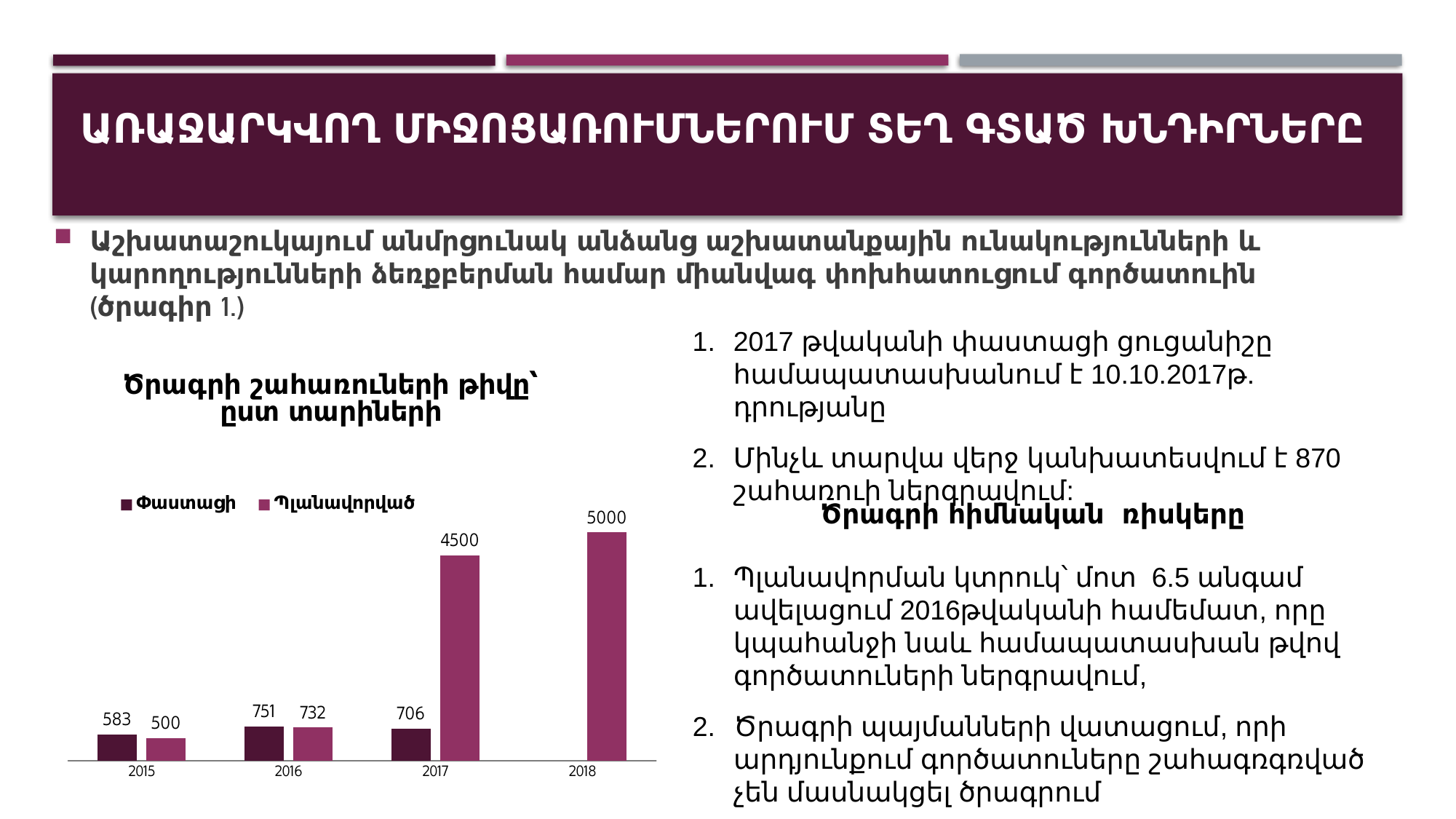

# Առաջարկվող միջոցառումներում տեղ գտած խնդիրները
Աշխատաշուկայում անմրցունակ անձանց աշխատանքային ունակությունների և կարողությունների ձեռքբերման համար միանվագ փոխհատուցում գործատուին  (ծրագիր 1.)
2017 թվականի փաստացի ցուցանիշը  համապատասխանում է 10.10.2017թ. դրությանը
Մինչև տարվա վերջ կանխատեսվում է 870 շահառուի ներգրավում:

### Chart: Ծրագրի շահառուների թիվը՝ ըստ տարիների

| Category | Փաստացի | Պլանավորված |
|---|---|---|
| 2015 | 583.0 | 500.0 |
| 2016 | 751.0 | 732.0 |
| 2017 | 706.0 | 4500.0 |
| 2018 | None | 5000.0 |
Ծրագրի հիմնական  ռիսկերը
Պլանավորման կտրուկ՝ մոտ  6.5 անգամ ավելացում 2016թվականի համեմատ, որը կպահանջի նաև համապատասխան թվով գործատուների ներգրավում,
Ծրագրի պայմանների վատացում, որի արդյունքում գործատուները շահագռգռված չեն մասնակցել ծրագրում